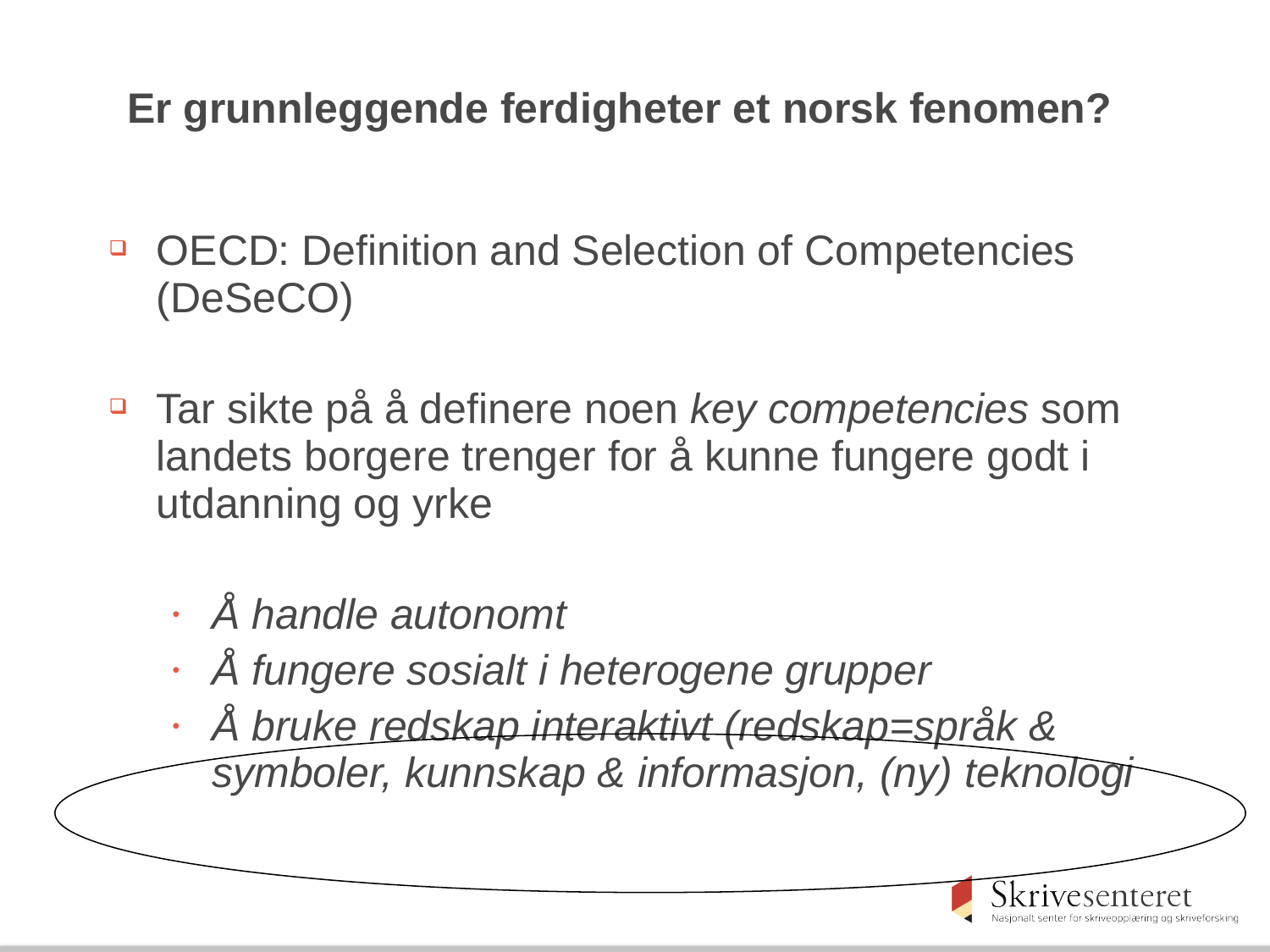

# Er grunnleggende ferdigheter et norsk fenomen?
OECD: Definition and Selection of Competencies (DeSeCO)

Tar sikte på å definere noen key competencies som landets borgere trenger for å kunne fungere godt i utdanning og yrke

Å handle autonomt
Å fungere sosialt i heterogene grupper
Å bruke redskap interaktivt (redskap=språk & symboler, kunnskap & informasjon, (ny) teknologi